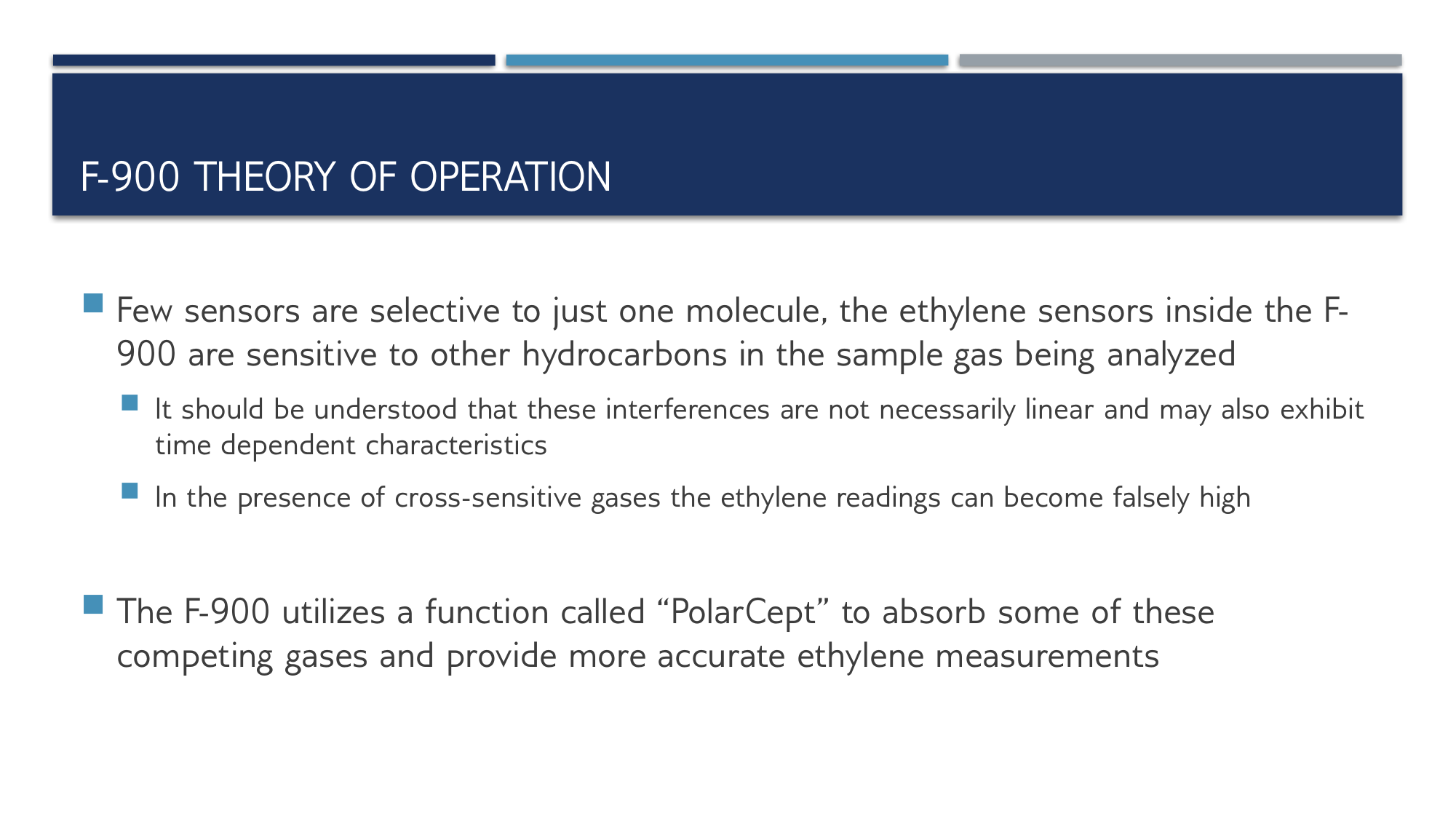

# F-900 Theory of Operation
Few sensors are selective to just one molecule, the ethylene sensors inside the F-900 are sensitive to other hydrocarbons in the sample gas being analyzed
It should be understood that these interferences are not necessarily linear and may also exhibit time dependent characteristics
In the presence of cross-sensitive gases the ethylene readings can become falsely high

The F-900 utilizes a function called “PolarCept” to absorb some of these competing gases and provide more accurate ethylene measurements